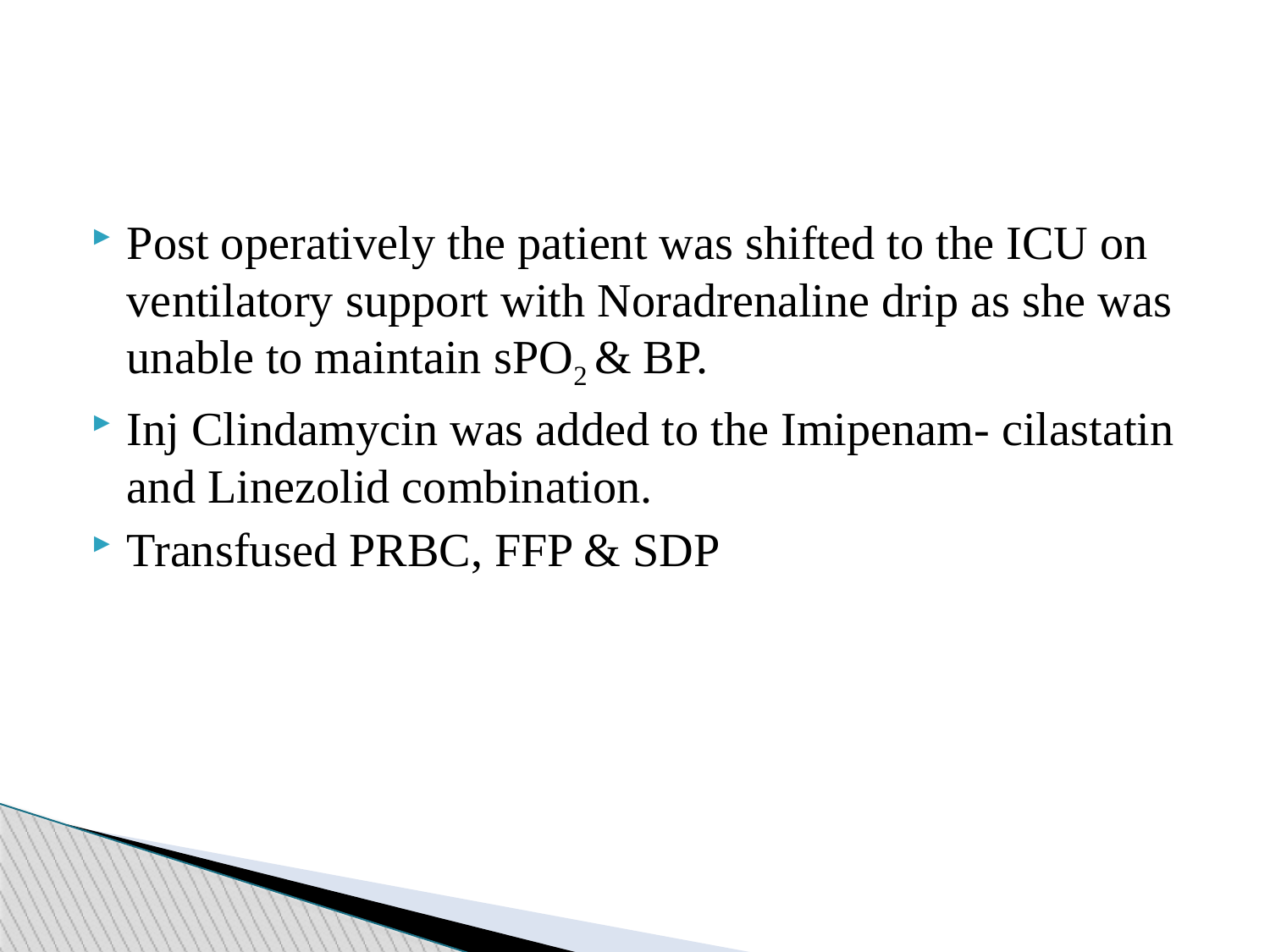

Post operatively the patient was shifted to the ICU on ventilatory support with Noradrenaline drip as she was unable to maintain sPO2 & BP.
Inj Clindamycin was added to the Imipenam- cilastatin and Linezolid combination.
Transfused PRBC, FFP & SDP